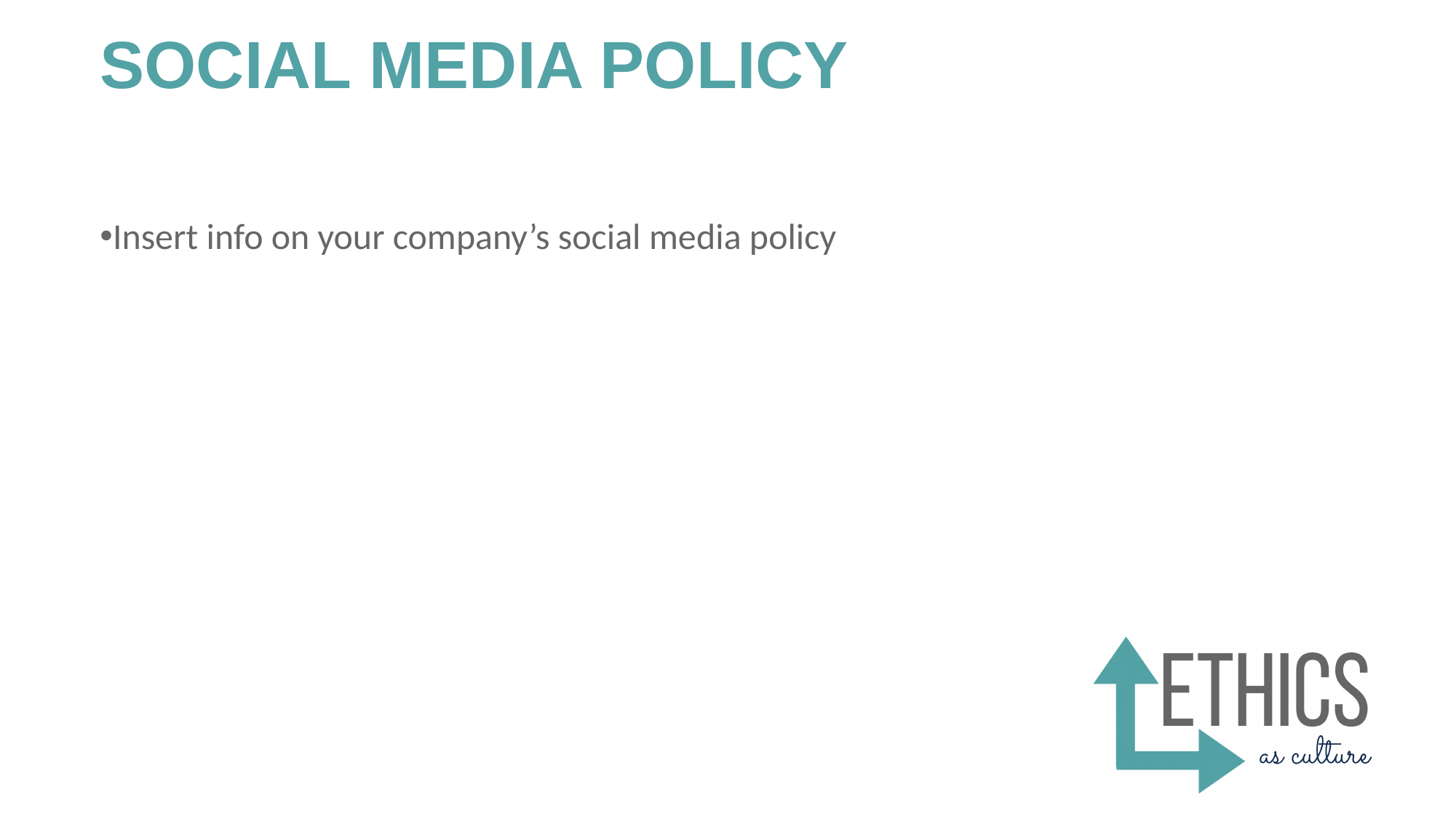

# Social Media Policy
Insert info on your company’s social media policy